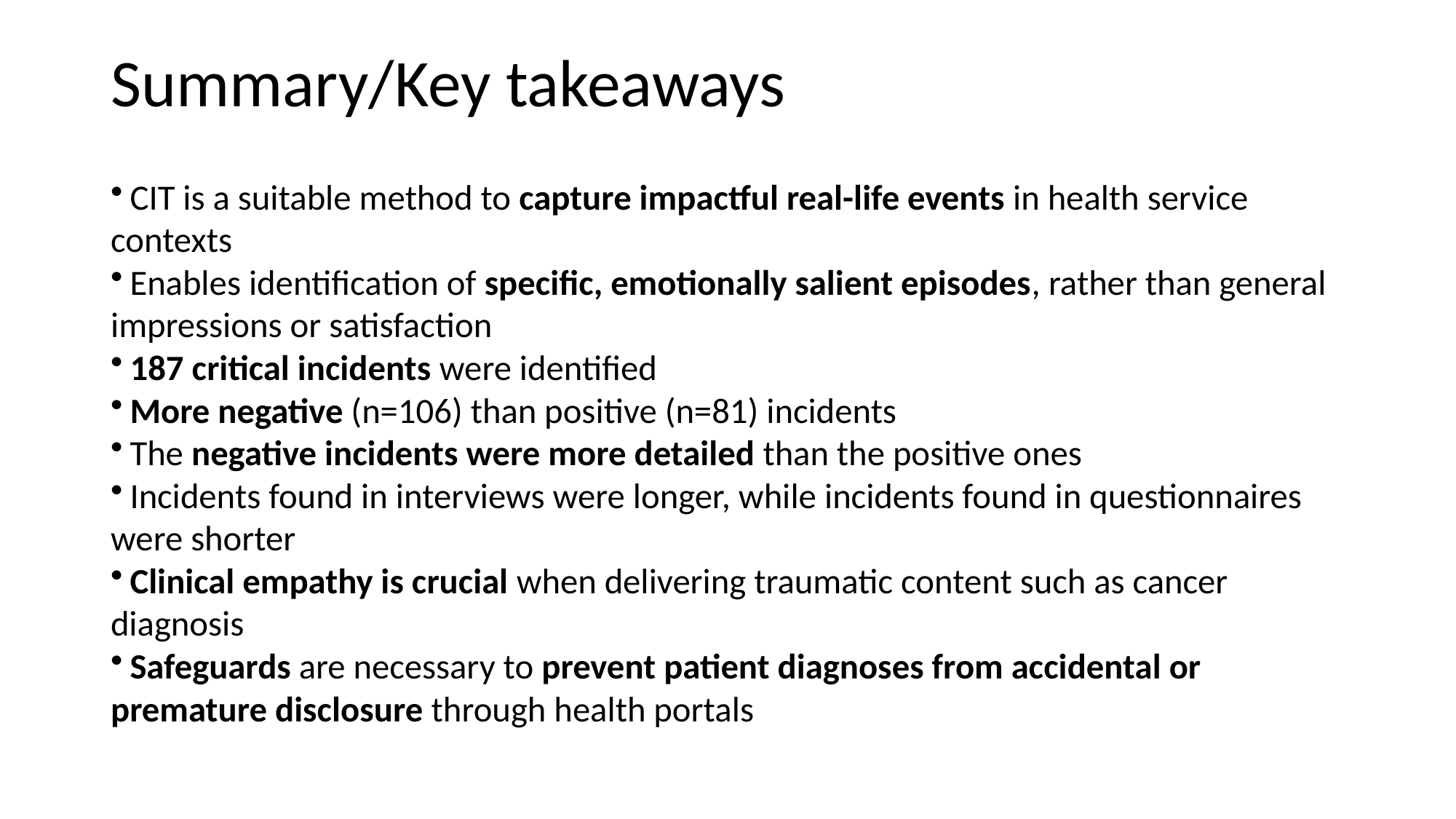

Summary/Key takeaways
 CIT is a suitable method to capture impactful real-life events in health service contexts
 Enables identification of specific, emotionally salient episodes, rather than general impressions or satisfaction
 187 critical incidents were identified
 More negative (n=106) than positive (n=81) incidents
 The negative incidents were more detailed than the positive ones
 Incidents found in interviews were longer, while incidents found in questionnaires were shorter
 Clinical empathy is crucial when delivering traumatic content such as cancer diagnosis
 Safeguards are necessary to prevent patient diagnoses from accidental or premature disclosure through health portals